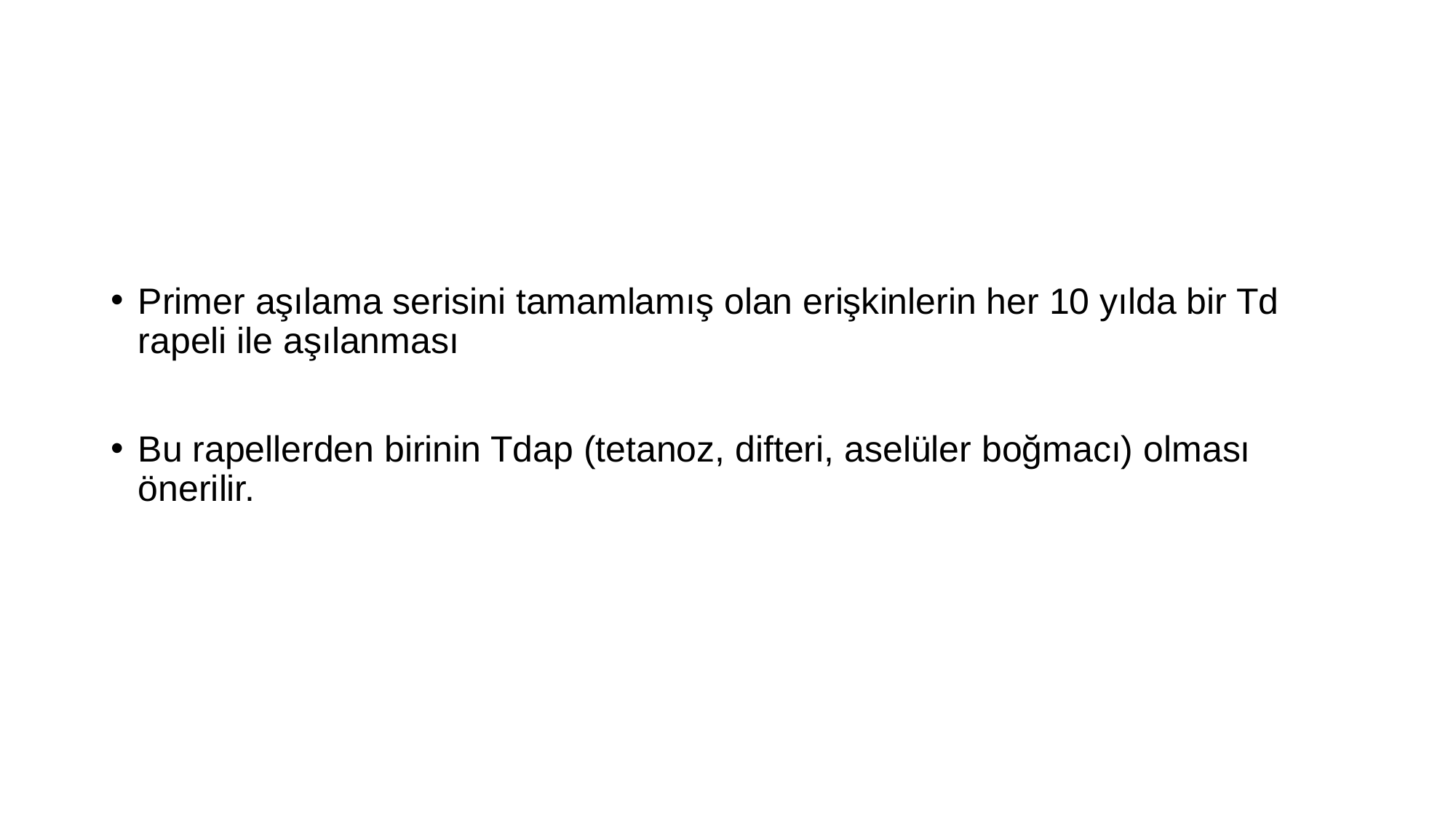

#

Primer aşılama serisini tamamlamış olan erişkinlerin her 10 yılda bir Td rapeli ile aşılanması

Bu rapellerden birinin Tdap (tetanoz, difteri, aselüler boğmacı) olması önerilir.